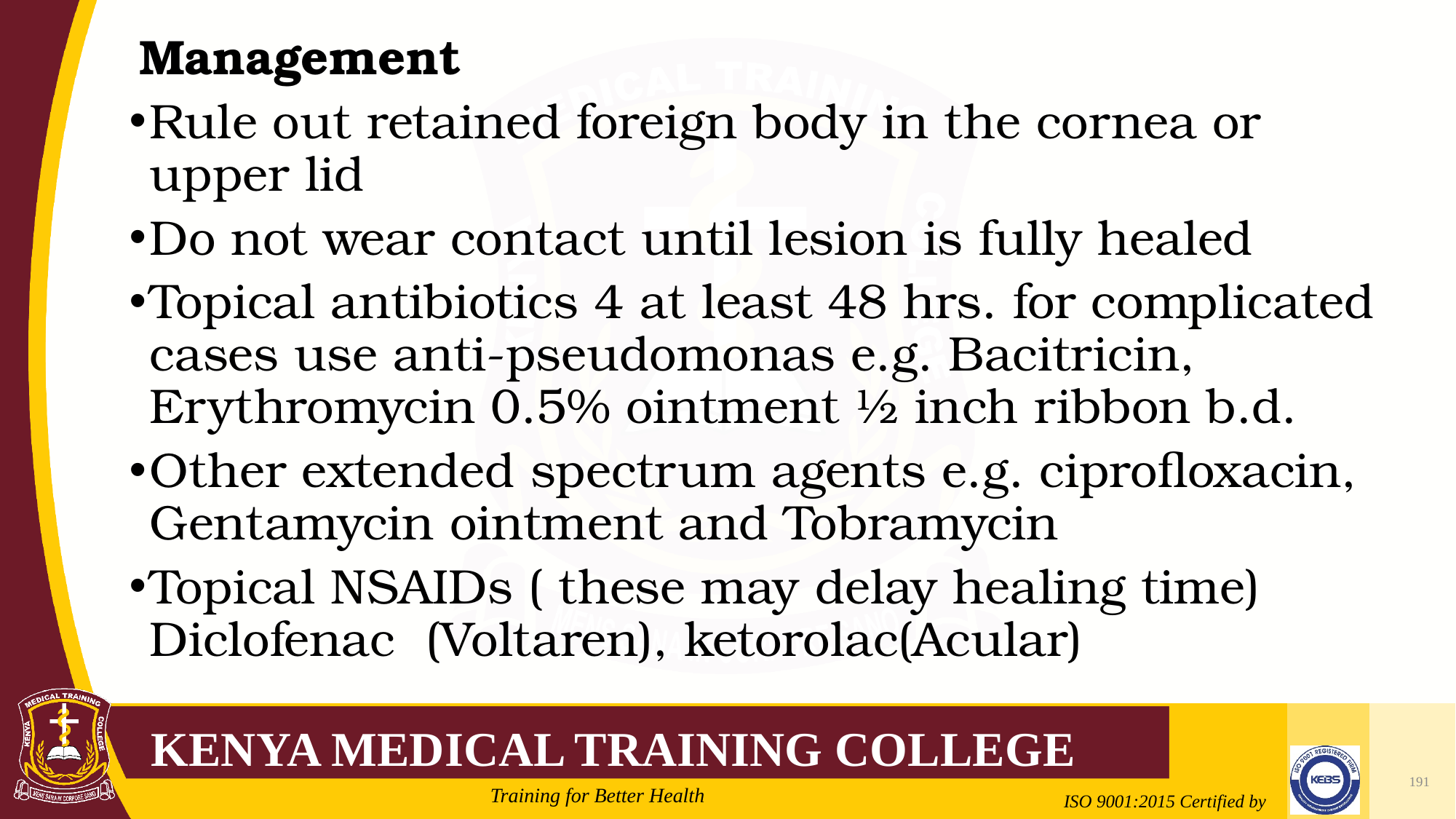

#
Management
Rule out retained foreign body in the cornea or upper lid
Do not wear contact until lesion is fully healed
Topical antibiotics 4 at least 48 hrs. for complicated cases use anti-pseudomonas e.g. Bacitricin, Erythromycin 0.5% ointment ½ inch ribbon b.d.
Other extended spectrum agents e.g. ciprofloxacin, Gentamycin ointment and Tobramycin
Topical NSAIDs ( these may delay healing time) Diclofenac  (Voltaren), ketorolac(Acular)

191
2/21/2022
Mrs. Cate Mungania Kimathi-Bsc. N